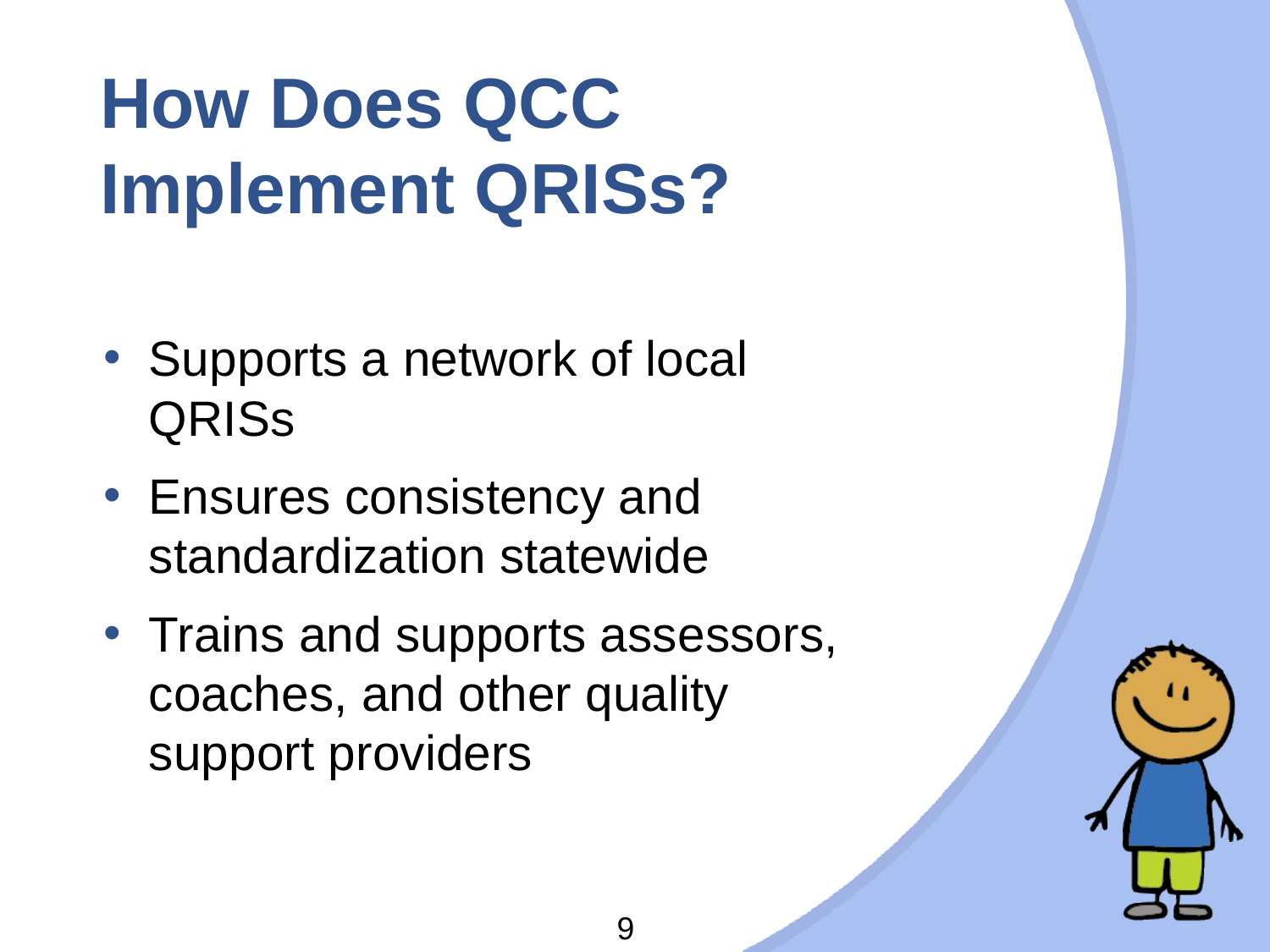

# How Does QCC Implement QRISs?
Supports a network of local QRISs
Ensures consistency and standardization statewide
Trains and supports assessors, coaches, and other quality support providers
9